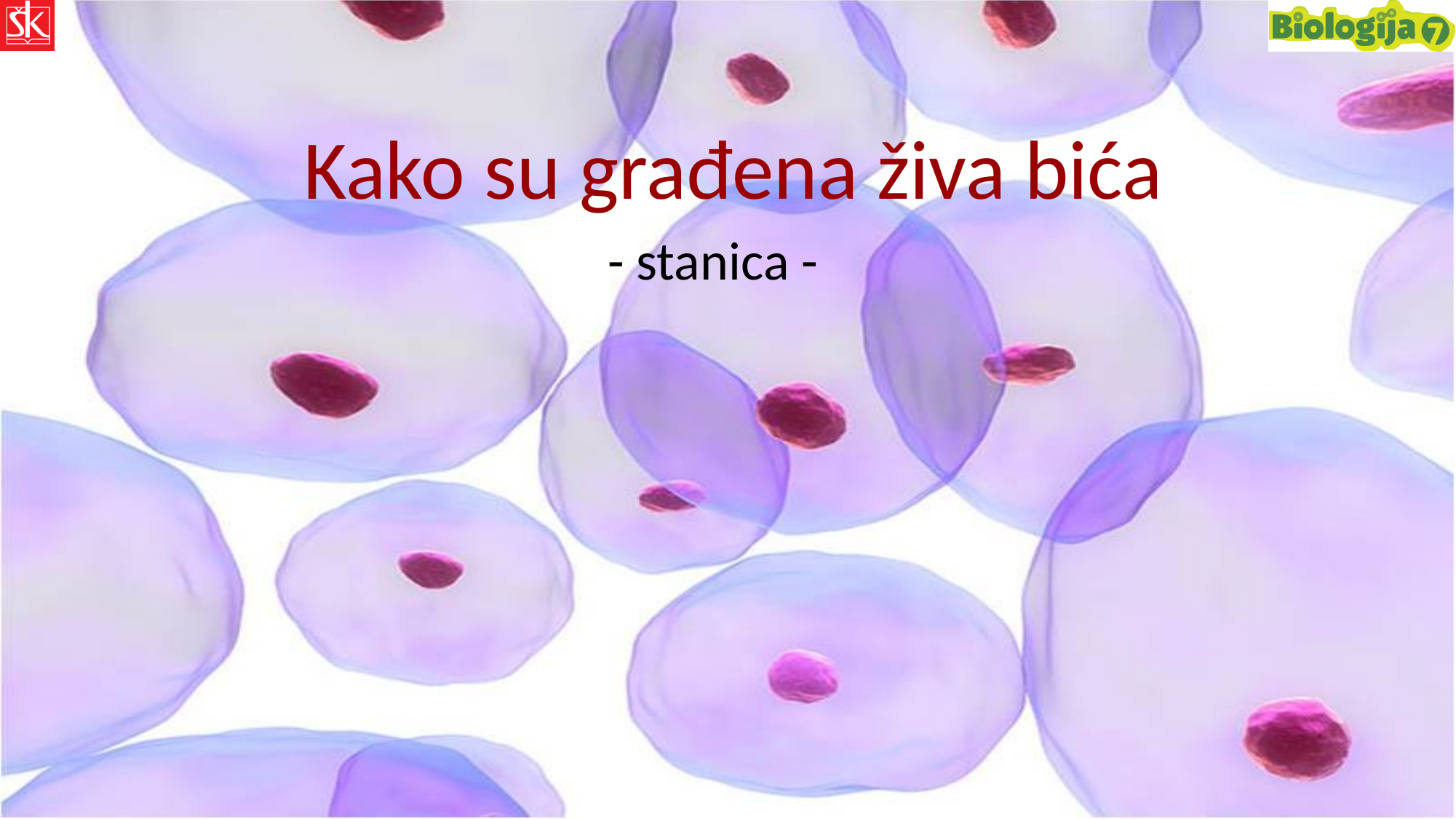

# Kako su građena živa bića
- stanica -